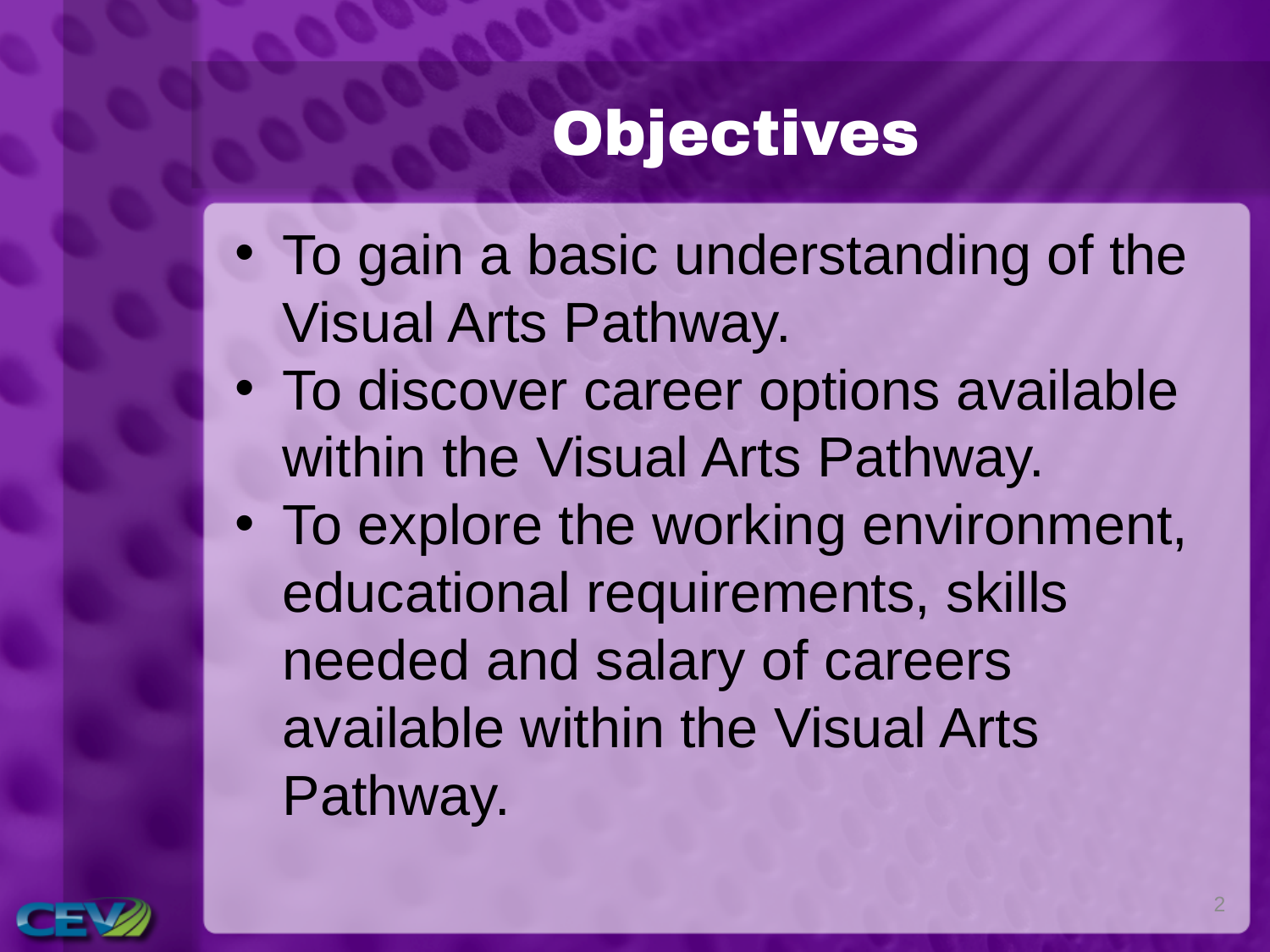

# Objectives
To gain a basic understanding of the Visual Arts Pathway.
To discover career options available within the Visual Arts Pathway.
To explore the working environment, educational requirements, skills needed and salary of careers available within the Visual Arts Pathway.

2